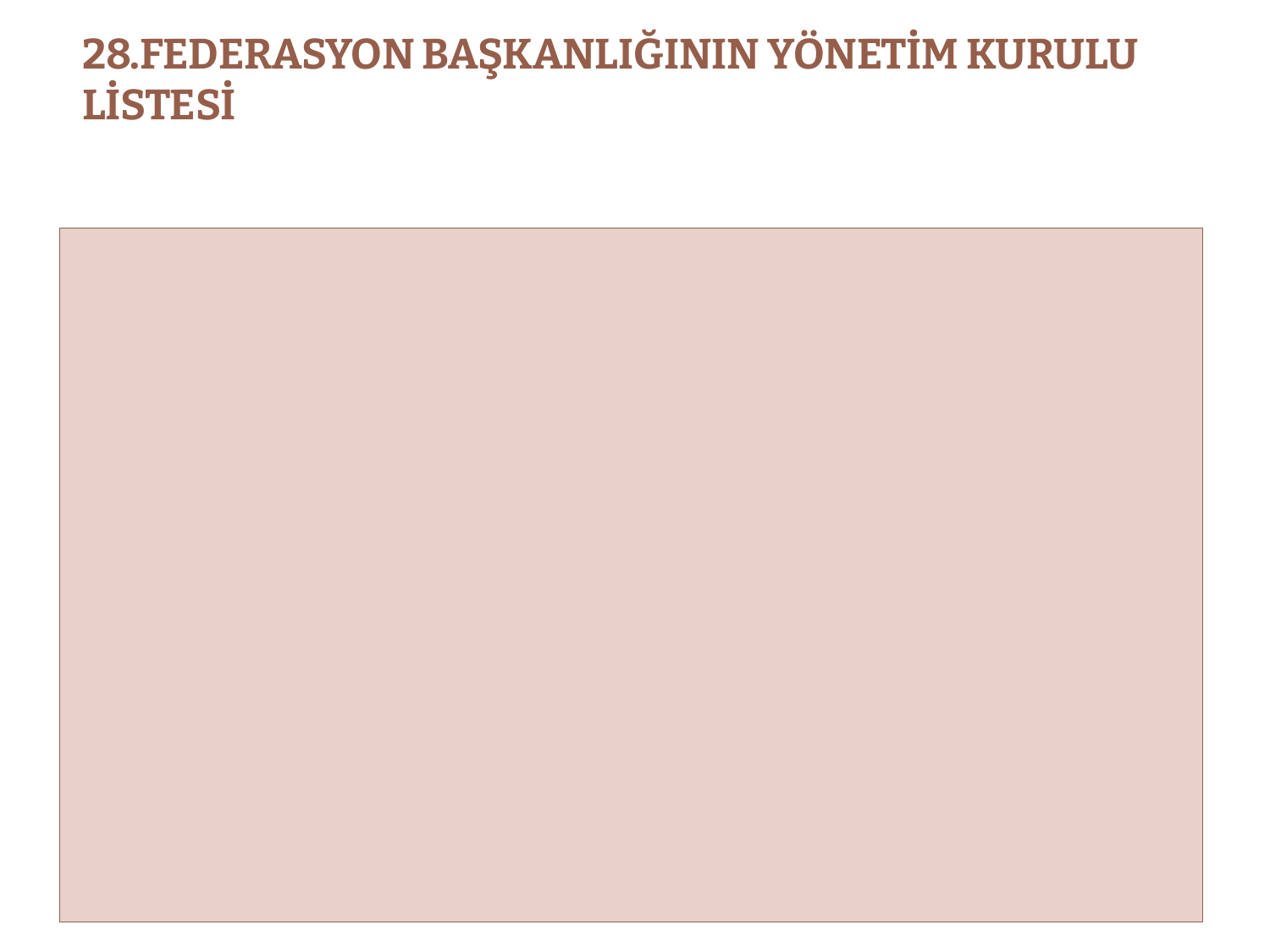

# 28.FEDERASYON BAŞKANLIĞININ YÖNETİM KURULU LİSTESİ
|  |
| --- |